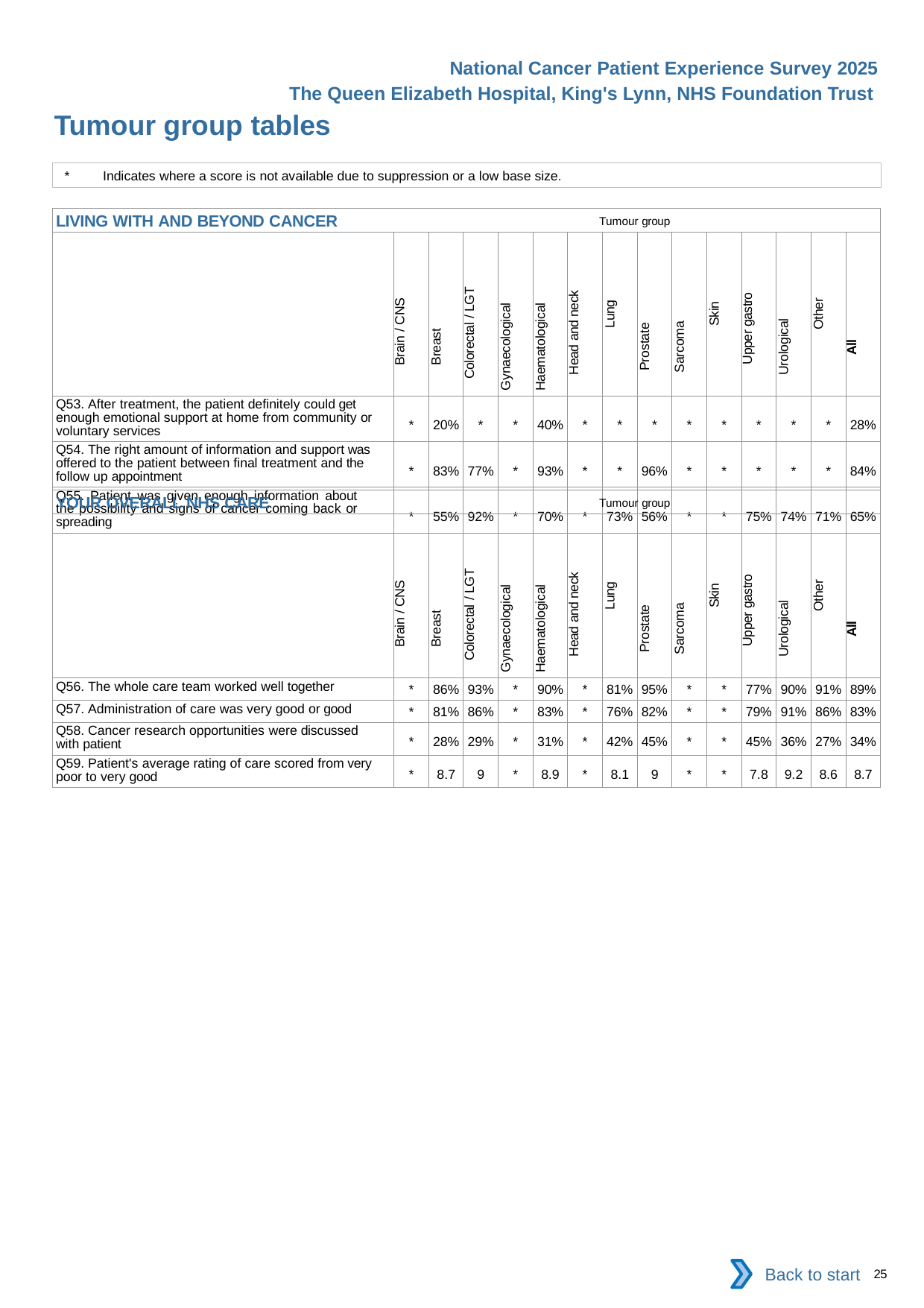

National Cancer Patient Experience Survey 2025
The Queen Elizabeth Hospital, King's Lynn, NHS Foundation Trust
Tumour group tables (5)
*	Indicates where a score is not available due to suppression or a low base size.
| LIVING WITH AND BEYOND CANCER Tumour group |  |  |  |  |  |  |  |  |  |  |  |  |  |  |
| --- | --- | --- | --- | --- | --- | --- | --- | --- | --- | --- | --- | --- | --- | --- |
|  | Brain / CNS | Breast | Colorectal / LGT | Gynaecological | Haematological | Head and neck | Lung | Prostate | Sarcoma | Skin | Upper gastro | Urological | Other | All |
| Q53. After treatment, the patient definitely could get enough emotional support at home from community or voluntary services | \* | 20% | \* | \* | 40% | \* | \* | \* | \* | \* | \* | \* | \* | 28% |
| Q54. The right amount of information and support was offered to the patient between final treatment and the follow up appointment | \* | 83% | 77% | \* | 93% | \* | \* | 96% | \* | \* | \* | \* | \* | 84% |
| Q55. Patient was given enough information about the possibility and signs of cancer coming back or spreading | \* | 55% | 92% | \* | 70% | \* | 73% | 56% | \* | \* | 75% | 74% | 71% | 65% |
| YOUR OVERALL NHS CARE Tumour group |  |  |  |  |  |  |  |  |  |  |  |  |  |  |
| --- | --- | --- | --- | --- | --- | --- | --- | --- | --- | --- | --- | --- | --- | --- |
|  | Brain / CNS | Breast | Colorectal / LGT | Gynaecological | Haematological | Head and neck | Lung | Prostate | Sarcoma | Skin | Upper gastro | Urological | Other | All |
| Q56. The whole care team worked well together | \* | 86% | 93% | \* | 90% | \* | 81% | 95% | \* | \* | 77% | 90% | 91% | 89% |
| Q57. Administration of care was very good or good | \* | 81% | 86% | \* | 83% | \* | 76% | 82% | \* | \* | 79% | 91% | 86% | 83% |
| Q58. Cancer research opportunities were discussed with patient | \* | 28% | 29% | \* | 31% | \* | 42% | 45% | \* | \* | 45% | 36% | 27% | 34% |
| Q59. Patient's average rating of care scored from very poor to very good | \* | 8.7 | 9 | \* | 8.9 | \* | 8.1 | 9 | \* | \* | 7.8 | 9.2 | 8.6 | 8.7 |
Back to start

25